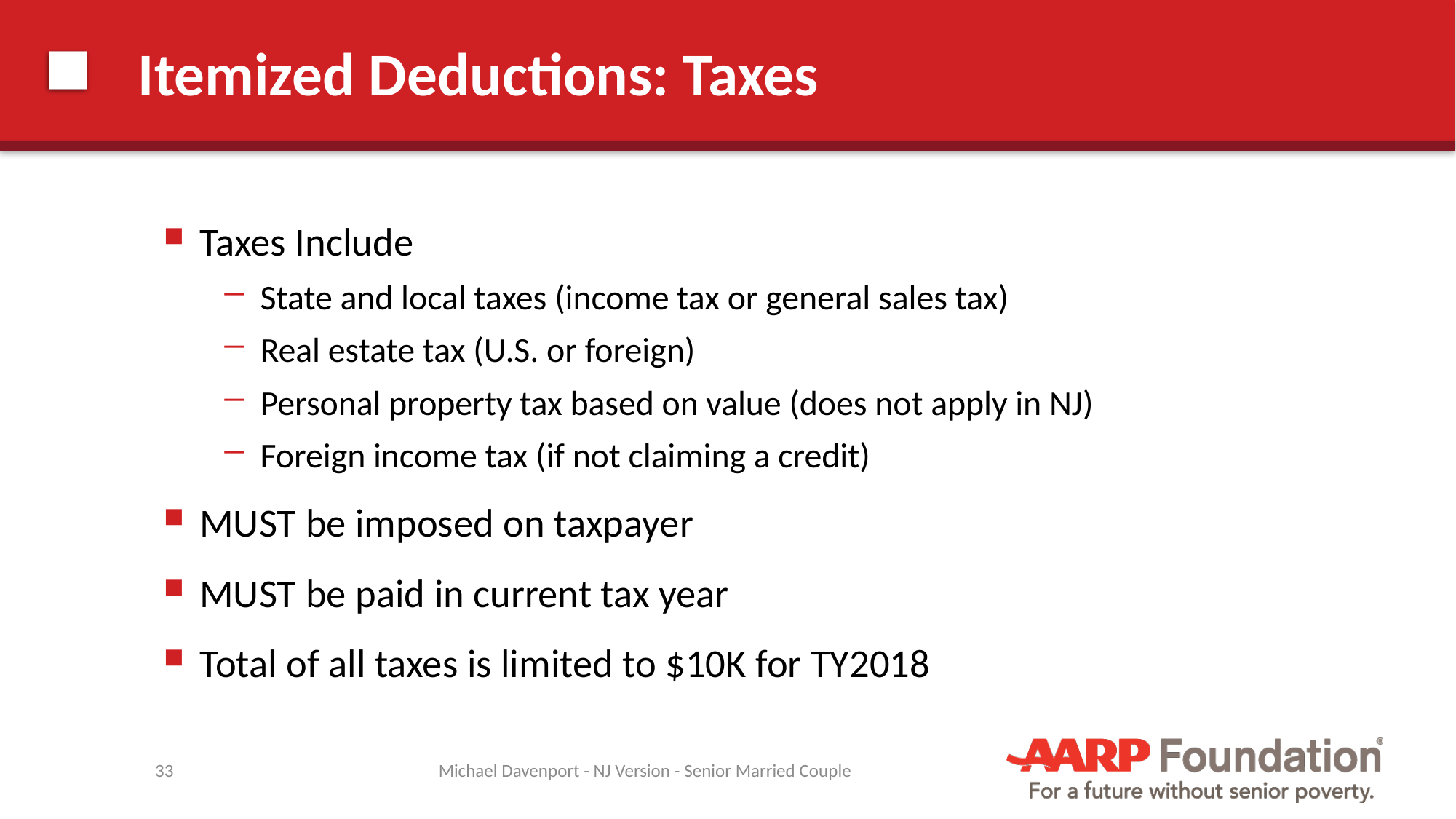

# Itemized Deductions: Taxes

Taxes Include
State and local taxes (income tax or general sales tax)
Real estate tax (U.S. or foreign)
Personal property tax based on value (does not apply in NJ)
Foreign income tax (if not claiming a credit)
MUST be imposed on taxpayer
MUST be paid in current tax year
Total of all taxes is limited to $10K for TY2018

33
Michael Davenport - NJ Version - Senior Married Couple